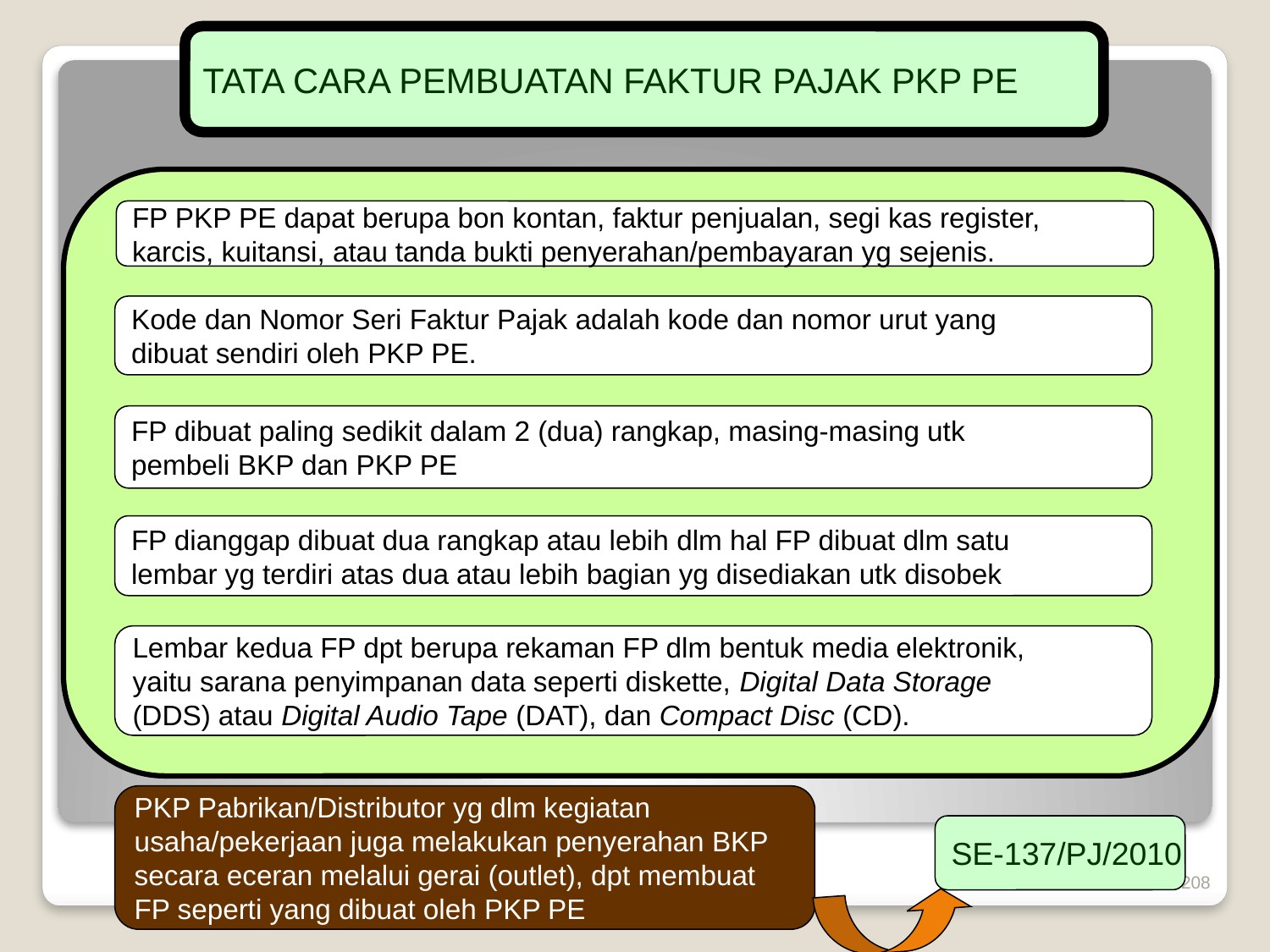

TATA CARA PEMBUATAN FAKTUR PAJAK PKP PE

FP PKP PE dapat berupa bon kontan, faktur penjualan, segi kas register,
karcis, kuitansi, atau tanda bukti penyerahan/pembayaran yg sejenis.
Kode dan Nomor Seri Faktur Pajak adalah kode dan nomor urut yang
dibuat sendiri oleh PKP PE.
FP dibuat paling sedikit dalam 2 (dua) rangkap, masing-masing utk
pembeli BKP dan PKP PE
FP dianggap dibuat dua rangkap atau lebih dlm hal FP dibuat dlm satu
lembar yg terdiri atas dua atau lebih bagian yg disediakan utk disobek
Lembar kedua FP dpt berupa rekaman FP dlm bentuk media elektronik,
yaitu sarana penyimpanan data seperti diskette, Digital Data Storage
(DDS) atau Digital Audio Tape (DAT), dan Compact Disc (CD).
PKP Pabrikan/Distributor yg dlm kegiatan usaha/pekerjaan juga melakukan penyerahan BKP secara eceran melalui gerai (outlet), dpt membuat FP seperti yang dibuat oleh PKP PE
SE-137/PJ/2010

208